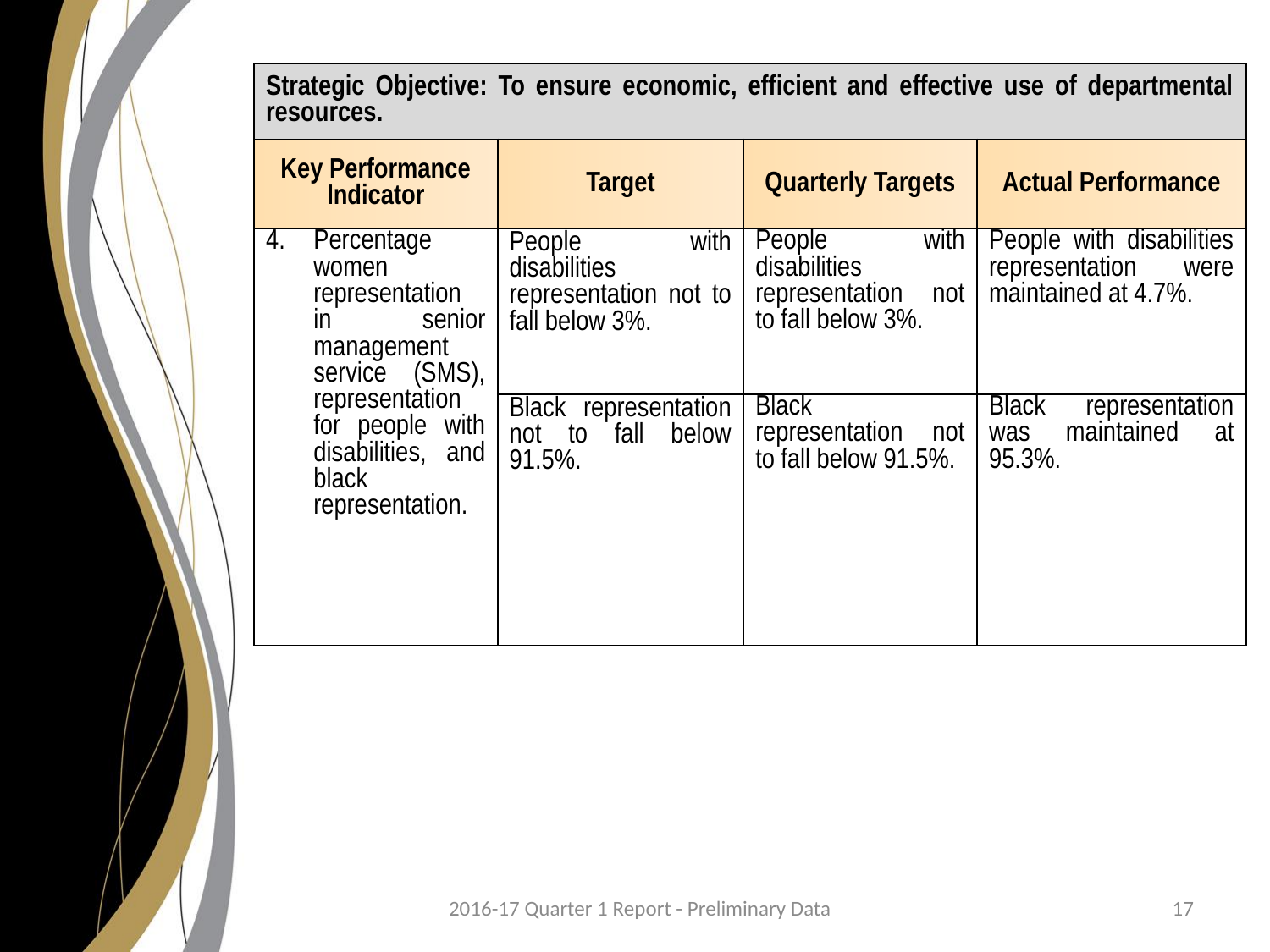

| Strategic Objective: To ensure economic, efficient and effective use of departmental resources. |  |  |  |
| --- | --- | --- | --- |
| Key Performance Indicator | Target | Quarterly Targets | Actual Performance |
| Percentage women representation in senior management service (SMS), representation for people with disabilities, and black representation. | People with disabilities representation not to fall below 3%. | People with disabilities representation not to fall below 3%. | People with disabilities representation were maintained at 4.7%. |
|  | Black representation not to fall below 91.5%. | Black representation not to fall below 91.5%. | Black representation was maintained at 95.3%. |
2016-17 Quarter 1 Report - Preliminary Data
17